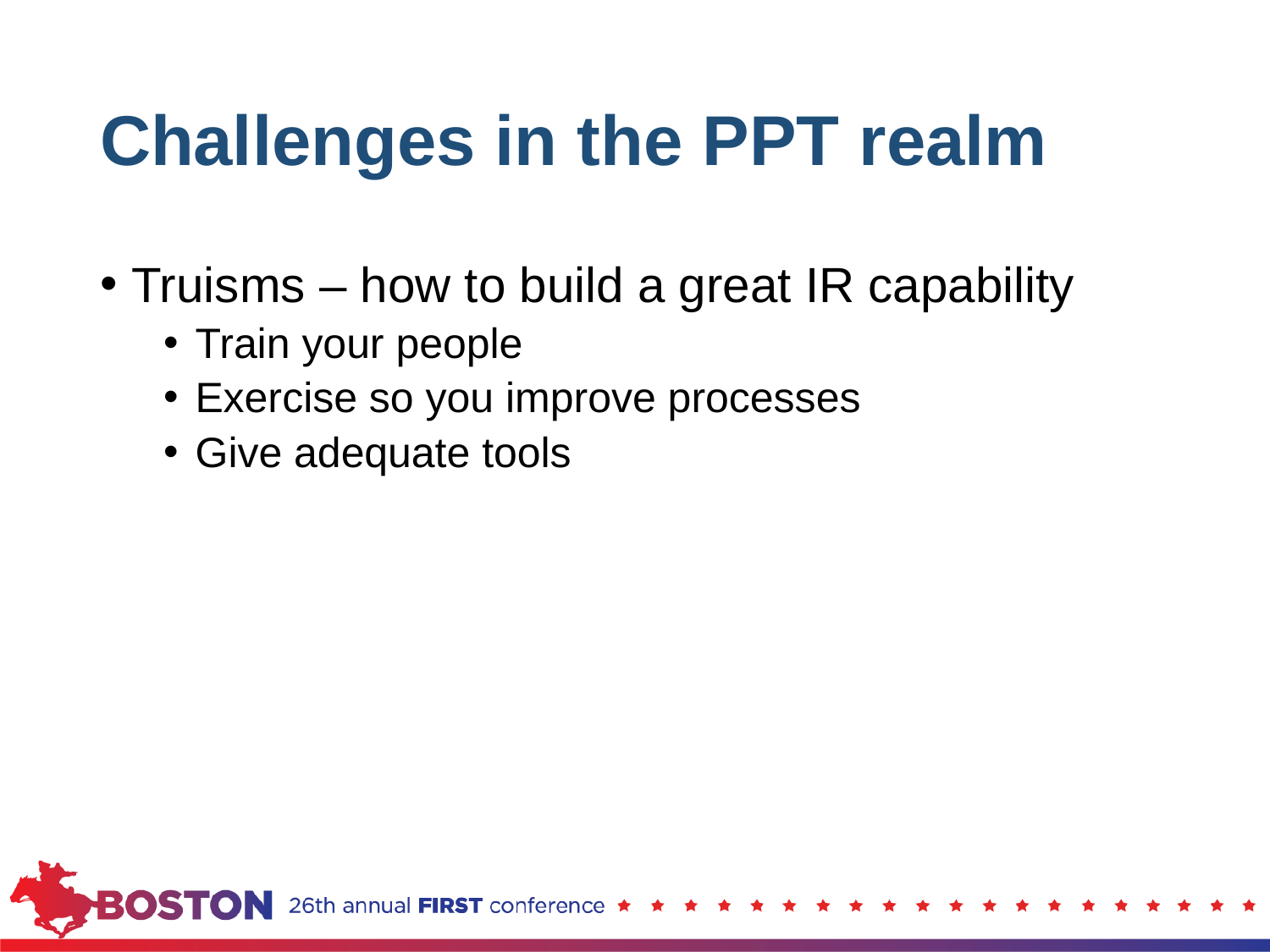

# Challenges in the PPT realm
Truisms – how to build a great IR capability
Train your people
Exercise so you improve processes
Give adequate tools